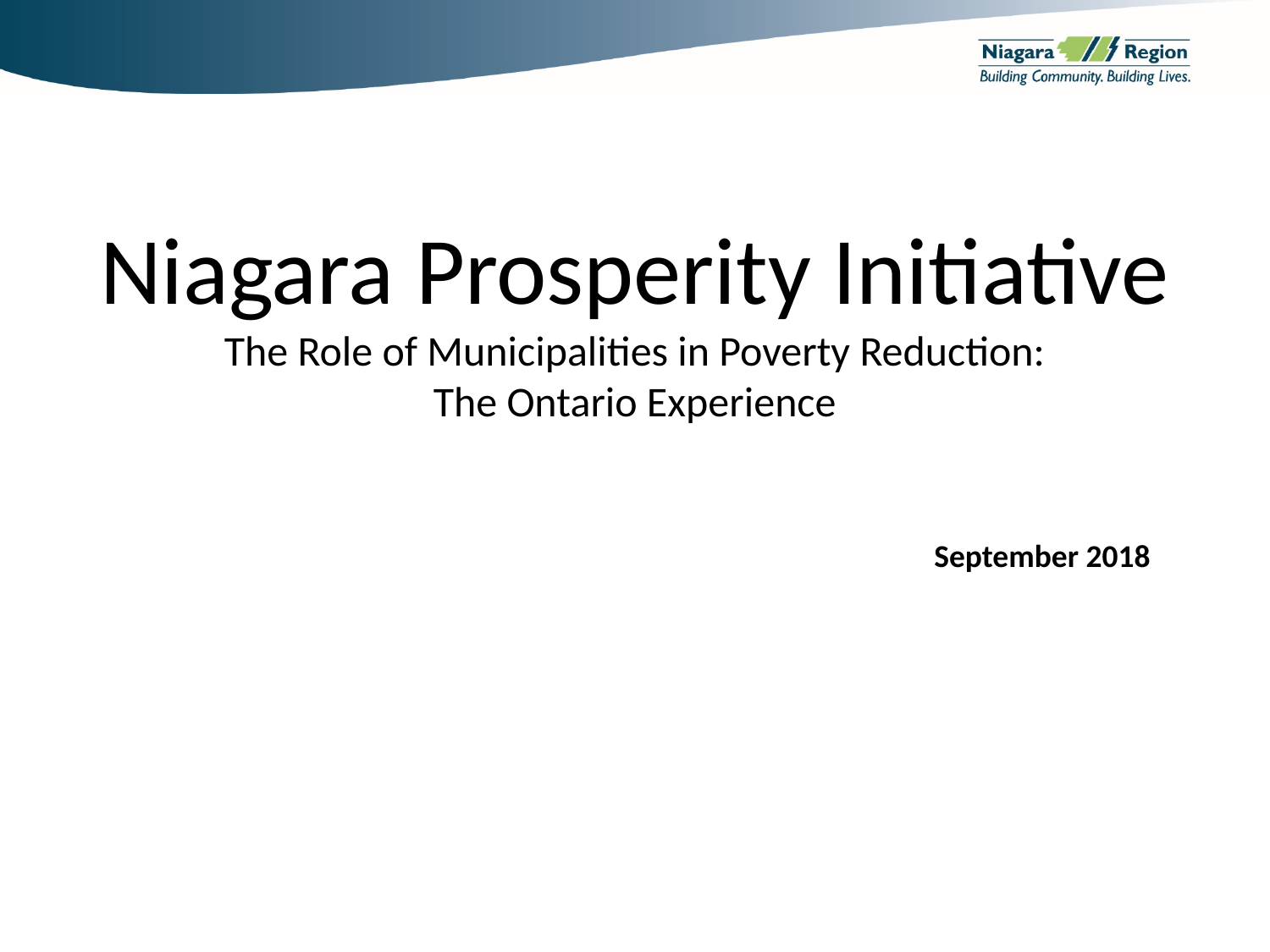

# Niagara Prosperity Initiative The Role of Municipalities in Poverty Reduction: The Ontario Experience
September 2018